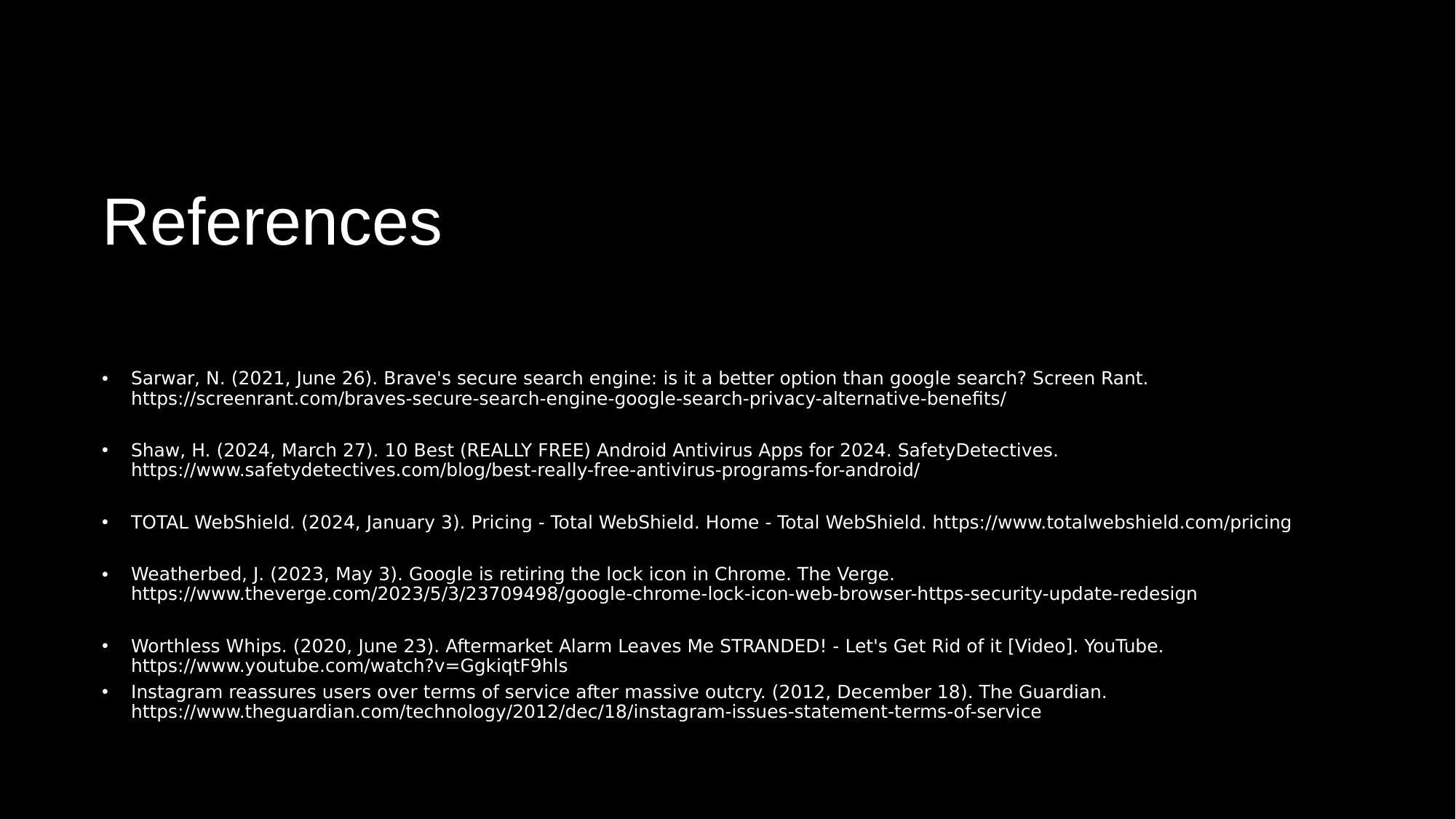

# References
Sarwar, N. (2021, June 26). Brave's secure search engine: is it a better option than google search? Screen Rant. https://screenrant.com/braves-secure-search-engine-google-search-privacy-alternative-benefits/

Shaw, H. (2024, March 27). 10 Best (REALLY FREE) Android Antivirus Apps for 2024. SafetyDetectives. https://www.safetydetectives.com/blog/best-really-free-antivirus-programs-for-android/

TOTAL WebShield. (2024, January 3). Pricing - Total WebShield. Home - Total WebShield. https://www.totalwebshield.com/pricing

Weatherbed, J. (2023, May 3). Google is retiring the lock icon in Chrome. The Verge. https://www.theverge.com/2023/5/3/23709498/google-chrome-lock-icon-web-browser-https-security-update-redesign

Worthless Whips. (2020, June 23). Aftermarket Alarm Leaves Me STRANDED! - Let's Get Rid of it [Video]. YouTube. https://www.youtube.com/watch?v=GgkiqtF9hls
Instagram reassures users over terms of service after massive outcry. (2012, December 18). The Guardian. https://www.theguardian.com/technology/2012/dec/18/instagram-issues-statement-terms-of-service